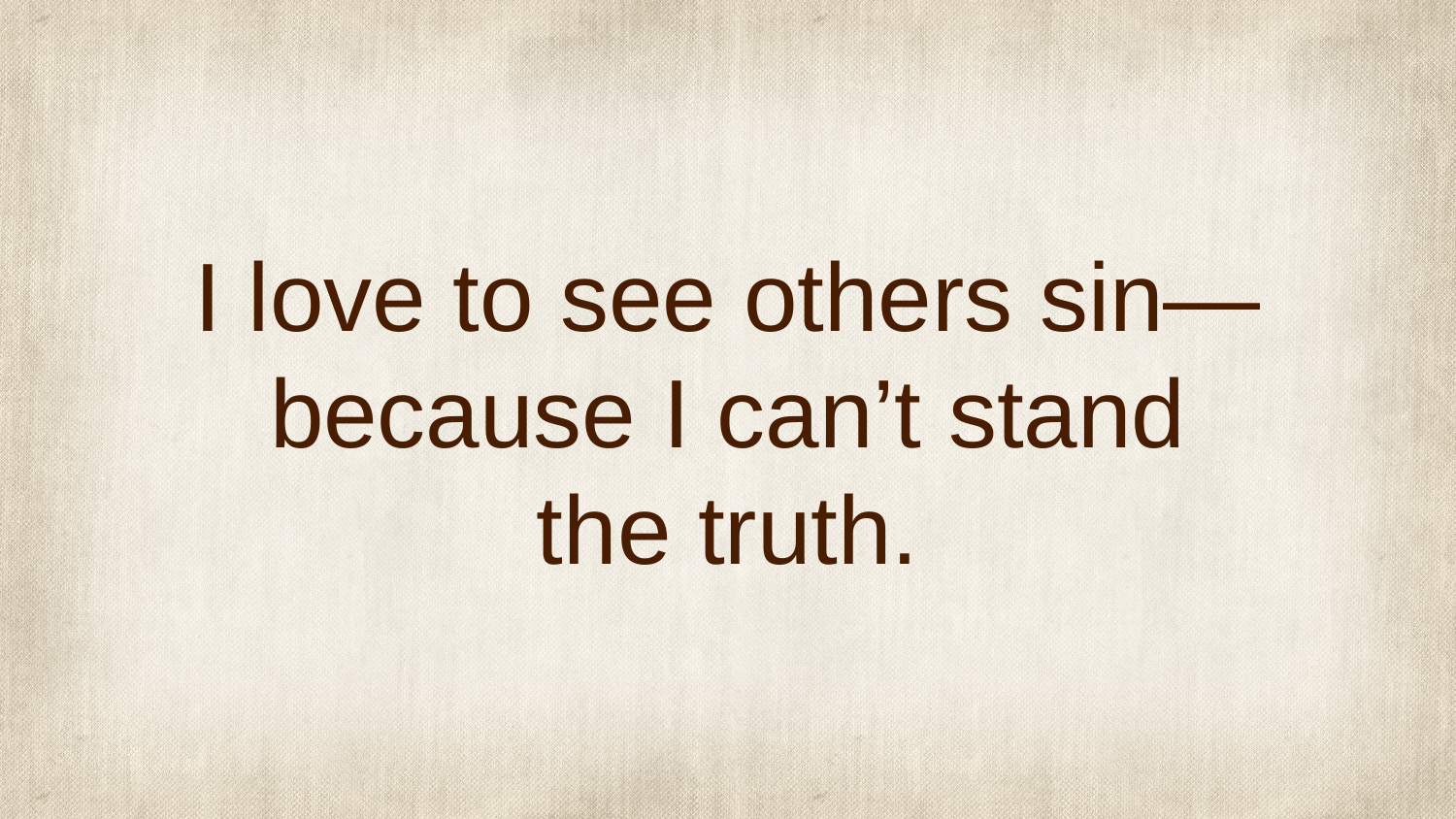

# I love to see others sin—because I can’t stand the truth.